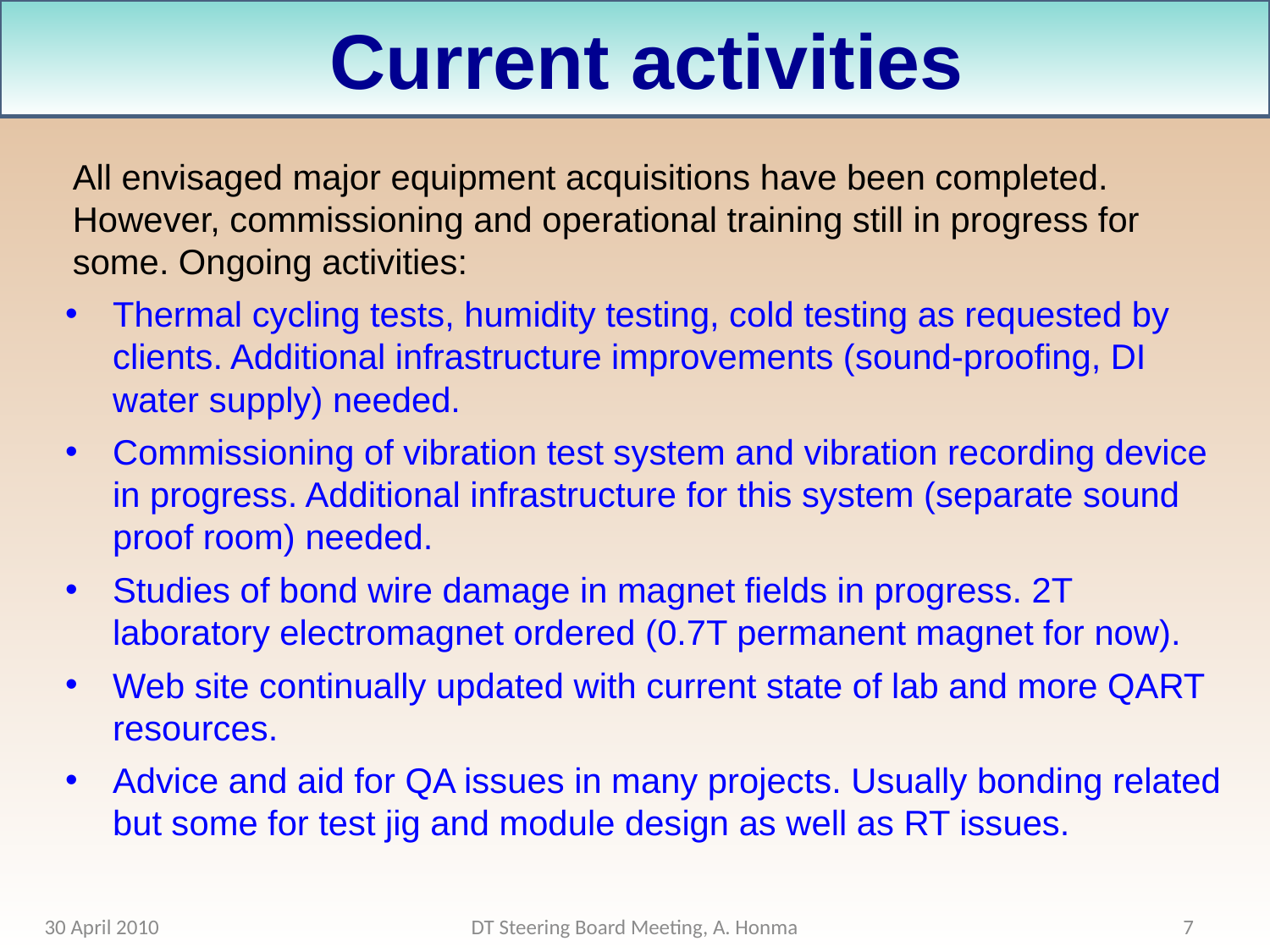

# Current activities

All envisaged major equipment acquisitions have been completed. However, commissioning and operational training still in progress for some. Ongoing activities:
Thermal cycling tests, humidity testing, cold testing as requested by clients. Additional infrastructure improvements (sound-proofing, DI water supply) needed.
Commissioning of vibration test system and vibration recording device in progress. Additional infrastructure for this system (separate sound proof room) needed.
Studies of bond wire damage in magnet fields in progress. 2T laboratory electromagnet ordered (0.7T permanent magnet for now).
Web site continually updated with current state of lab and more QART resources.
Advice and aid for QA issues in many projects. Usually bonding related but some for test jig and module design as well as RT issues.

30 April 2010
DT Steering Board Meeting, A. Honma
7